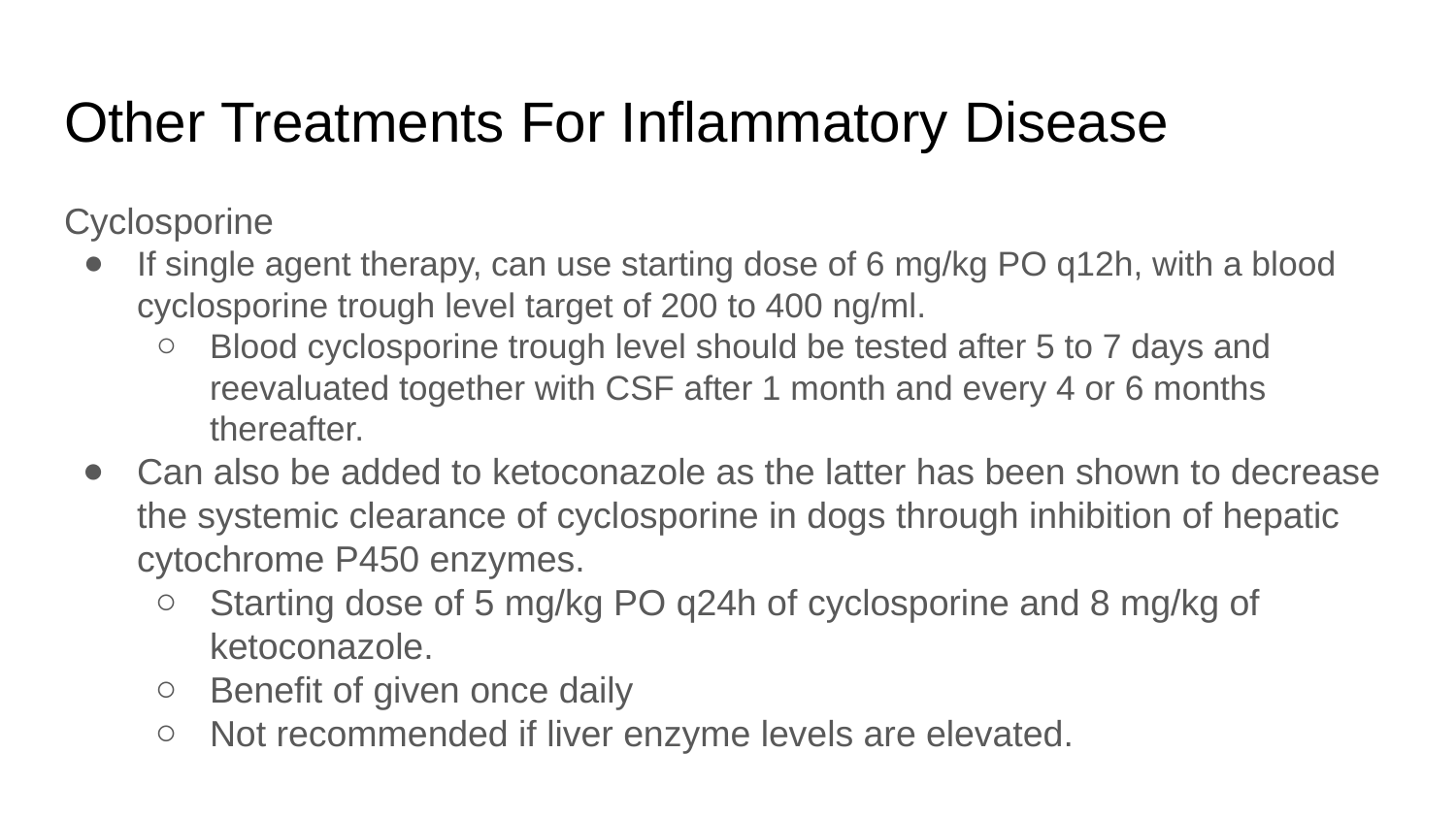

# Other Treatments For Inflammatory Disease
Cyclosporine
If single agent therapy, can use starting dose of 6 mg/kg PO q12h, with a blood cyclosporine trough level target of 200 to 400 ng/ml.
Blood cyclosporine trough level should be tested after 5 to 7 days and reevaluated together with CSF after 1 month and every 4 or 6 months thereafter.
Can also be added to ketoconazole as the latter has been shown to decrease the systemic clearance of cyclosporine in dogs through inhibition of hepatic cytochrome P450 enzymes.
Starting dose of 5 mg/kg PO q24h of cyclosporine and 8 mg/kg of ketoconazole.
Benefit of given once daily
Not recommended if liver enzyme levels are elevated.